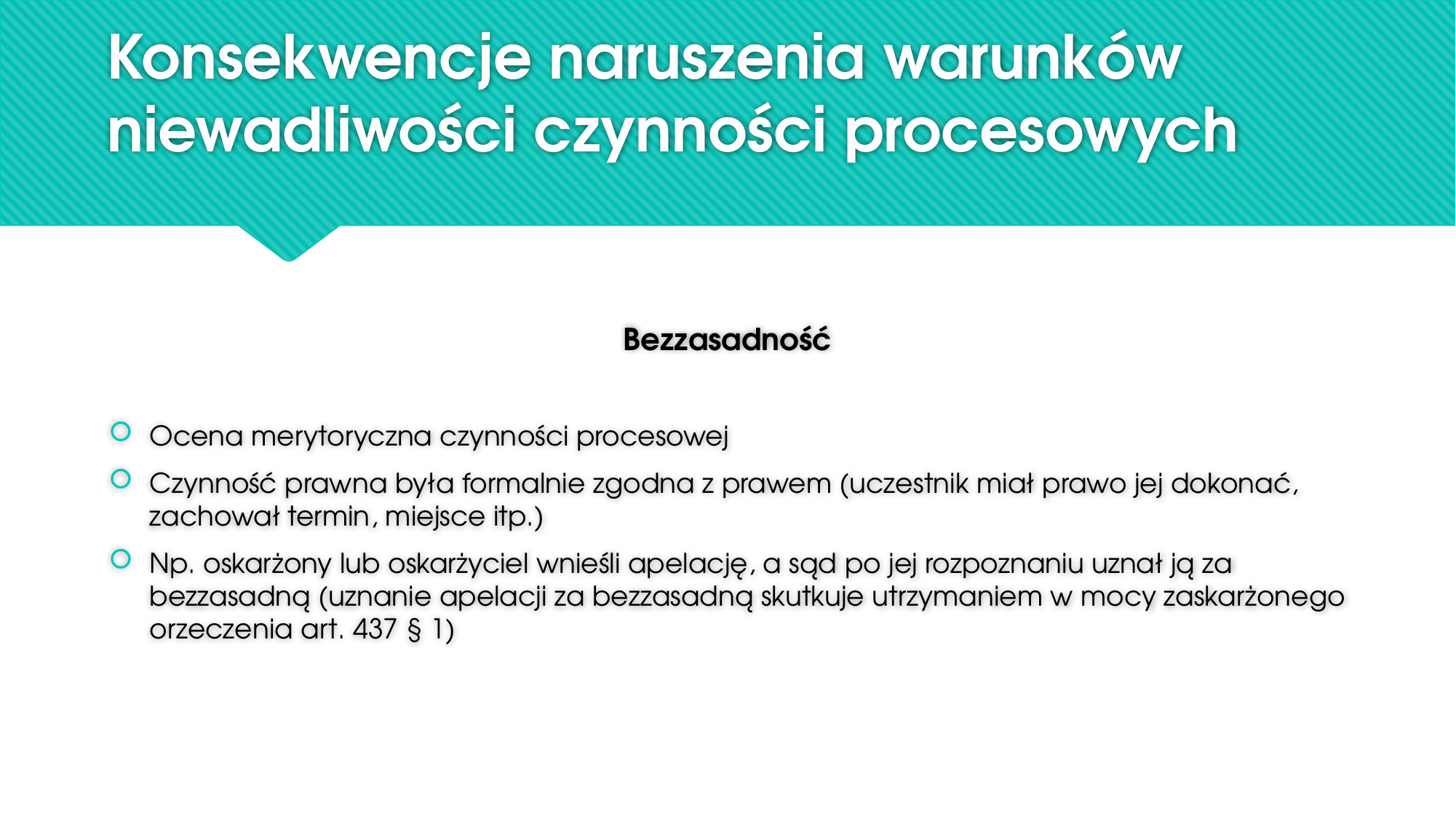

# Konsekwencje naruszenia warunków niewadliwości czynności procesowych
Bezzasadność

Ocena merytoryczna czynności procesowej
Czynność prawna była formalnie zgodna z prawem (uczestnik miał prawo jej dokonać, zachował termin, miejsce itp.)
Np. oskarżony lub oskarżyciel wnieśli apelację, a sąd po jej rozpoznaniu uznał ją za bezzasadną (uznanie apelacji za bezzasadną skutkuje utrzymaniem w mocy zaskarżonego orzeczenia art. 437 § 1)